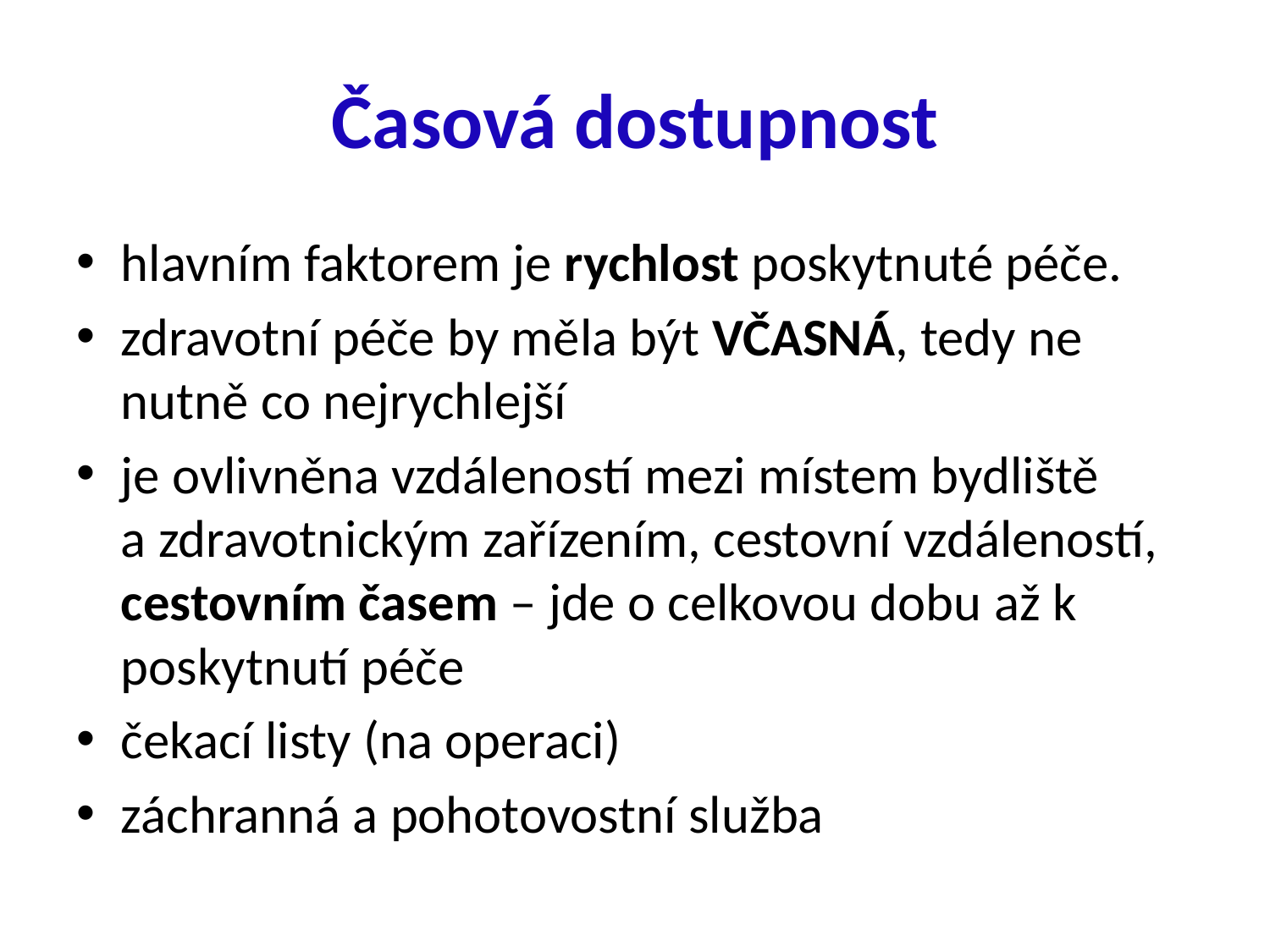

# Časová dostupnost
hlavním faktorem je rychlost poskytnuté péče.
zdravotní péče by měla být VČASNÁ, tedy ne nutně co nejrychlejší
je ovlivněna vzdáleností mezi místem bydliště a zdravotnickým zařízením, cestovní vzdáleností, cestovním časem – jde o celkovou dobu až k poskytnutí péče
čekací listy (na operaci)
záchranná a pohotovostní služba